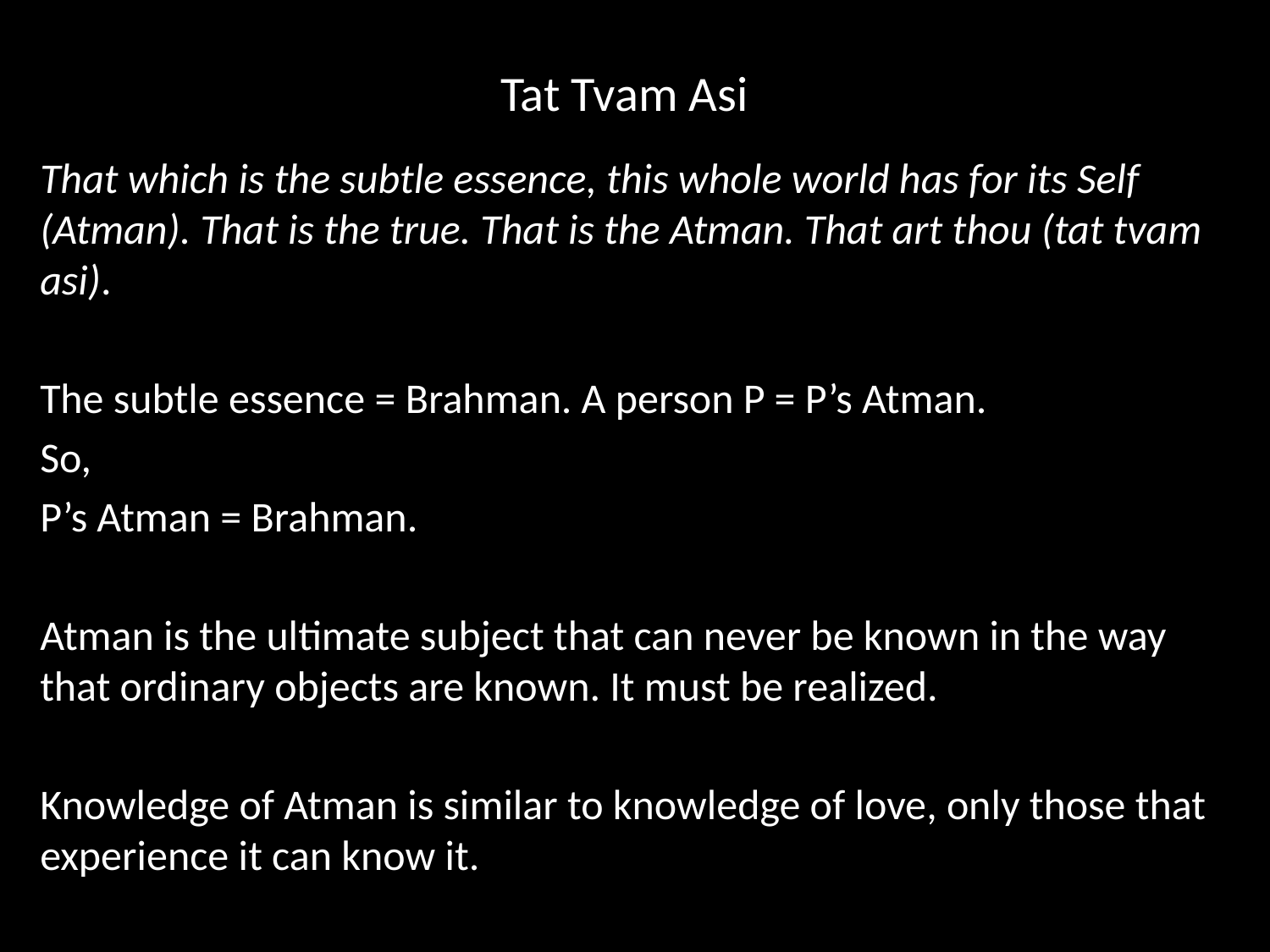

# Tat Tvam Asi
That which is the subtle essence, this whole world has for its Self (Atman). That is the true. That is the Atman. That art thou (tat tvam asi).

The subtle essence = Brahman. A person P = P’s Atman.
So,
P’s Atman = Brahman.

Atman is the ultimate subject that can never be known in the way that ordinary objects are known. It must be realized.

Knowledge of Atman is similar to knowledge of love, only those that experience it can know it.